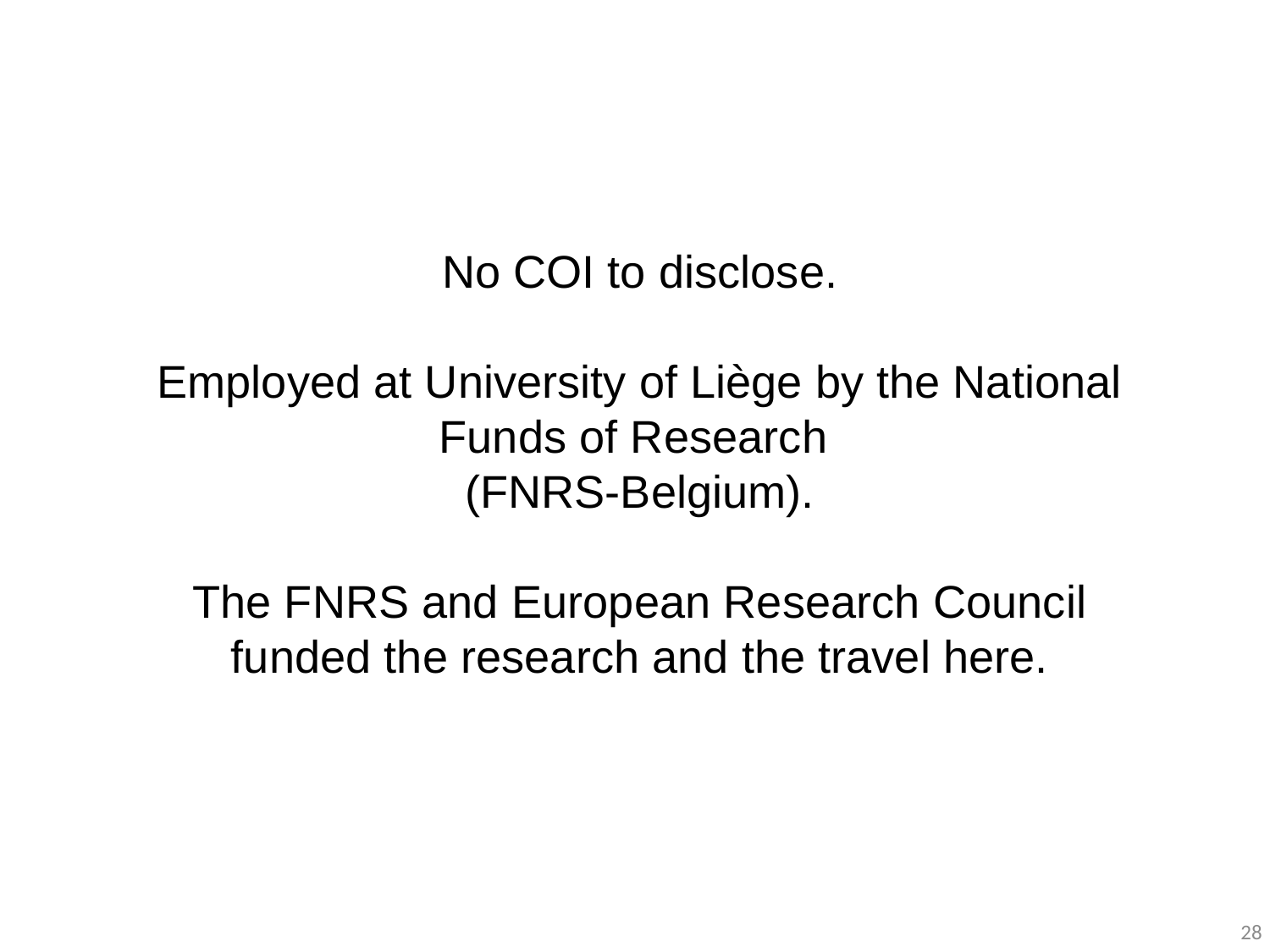

No COI to disclose.

Employed at University of Liège by the National Funds of Research
(FNRS-Belgium).

The FNRS and European Research Council funded the research and the travel here.
28